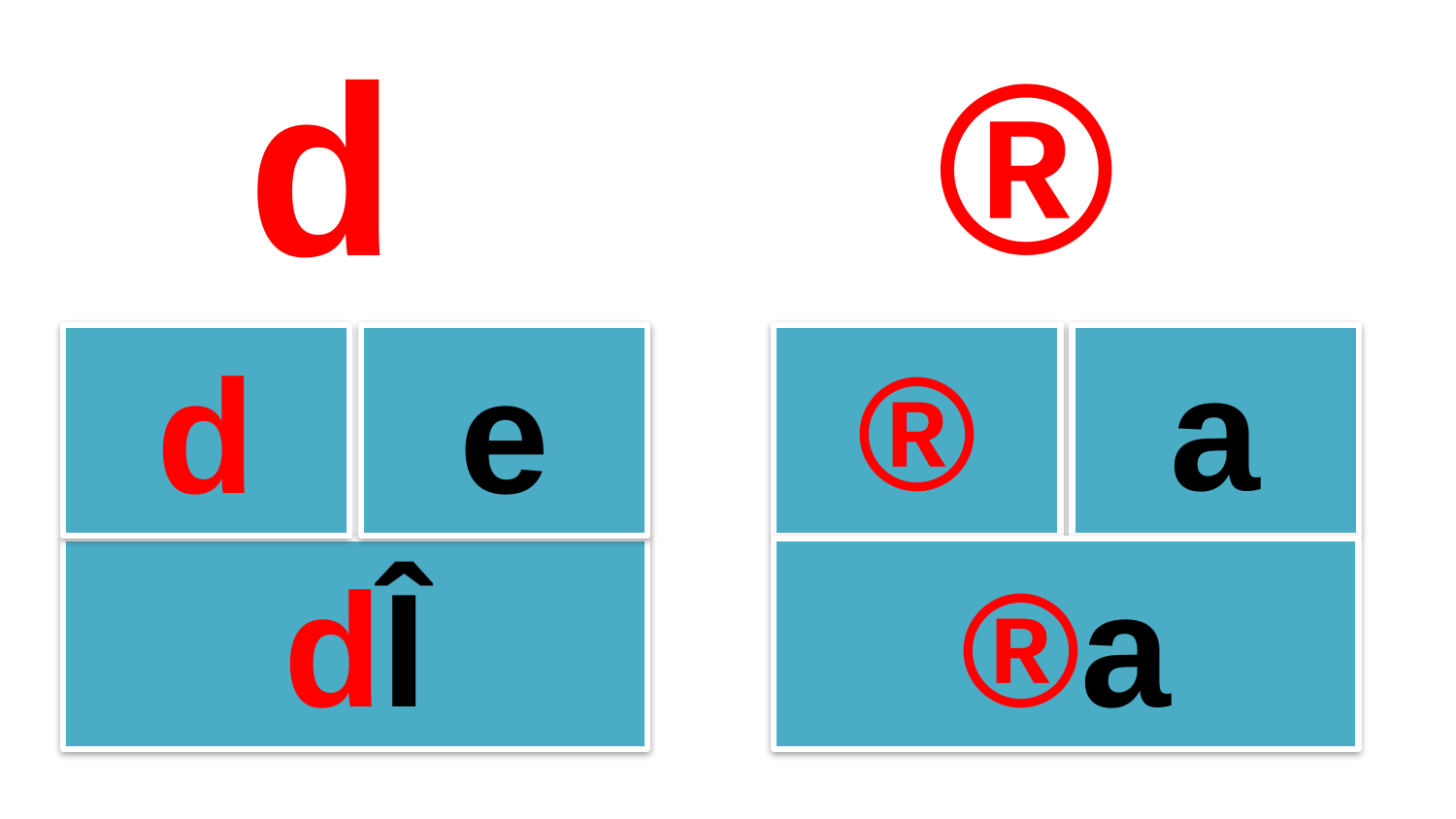

®
d
®
a

d

e

dÎ

®a